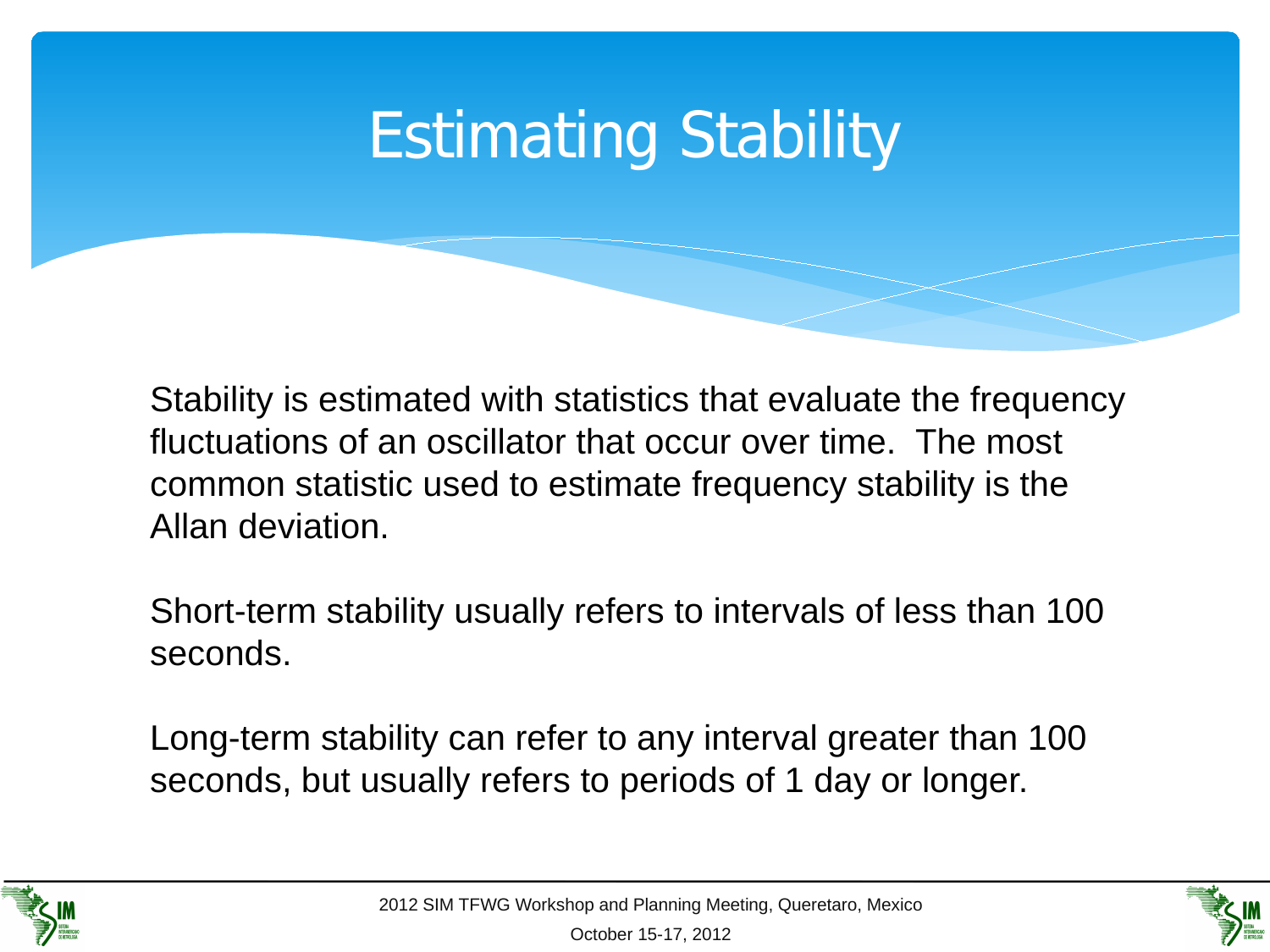

# Estimating Stability
Stability is estimated with statistics that evaluate the frequency fluctuations of an oscillator that occur over time.  The most common statistic used to estimate frequency stability is the Allan deviation.

Short-term stability usually refers to intervals of less than 100 seconds.

Long-term stability can refer to any interval greater than 100 seconds, but usually refers to periods of 1 day or longer.